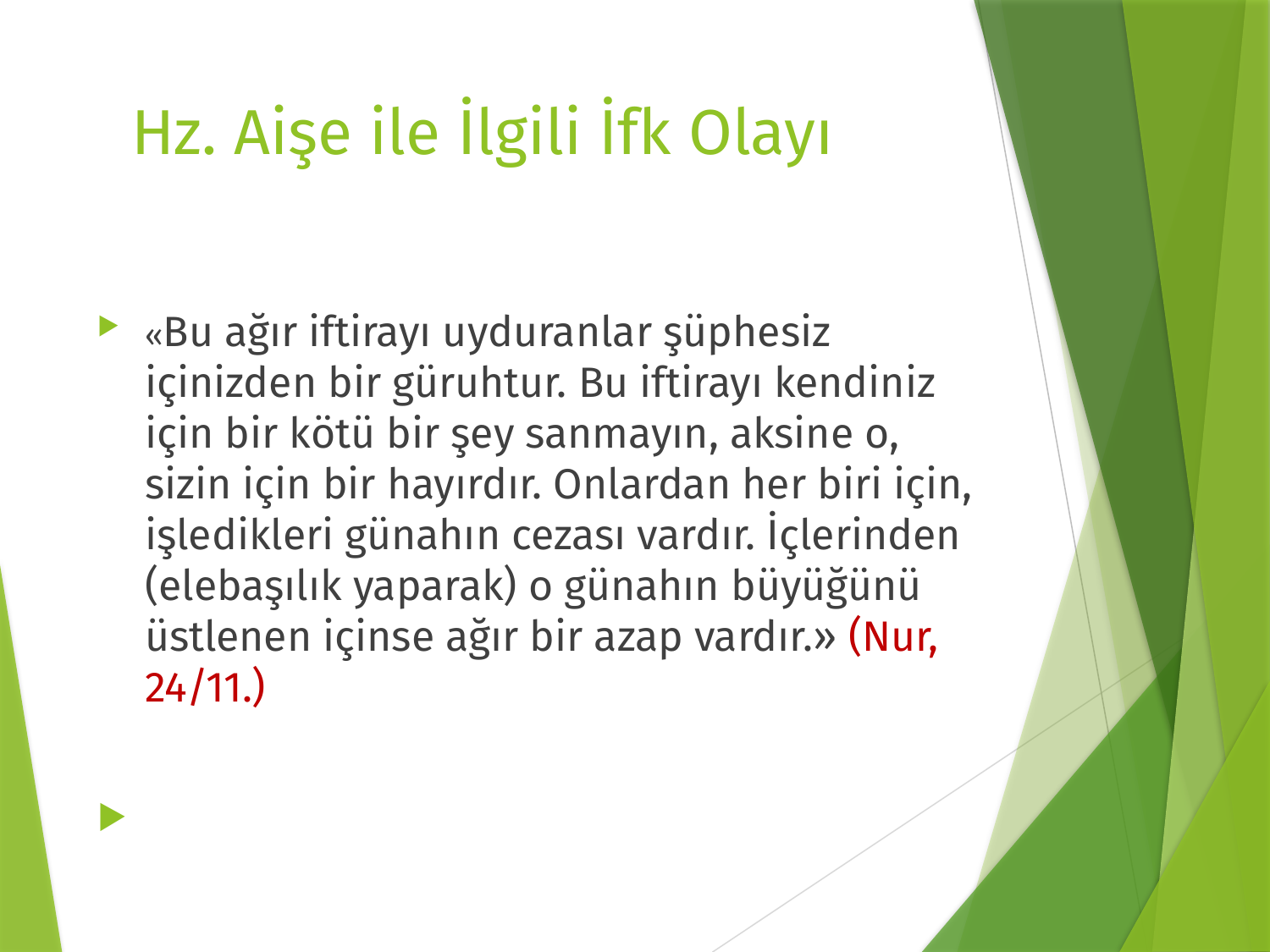

# Hz. Aişe ile İlgili İfk Olayı

«Bu ağır iftirayı uyduranlar şüphesiz içinizden bir güruhtur. Bu iftirayı kendiniz için bir kötü bir şey sanmayın, aksine o, sizin için bir hayırdır. Onlardan her biri için, işledikleri günahın cezası vardır. İçlerinden (elebaşılık yaparak) o günahın büyüğünü üstlenen içinse ağır bir azap vardır.» (Nur, 24/11.)